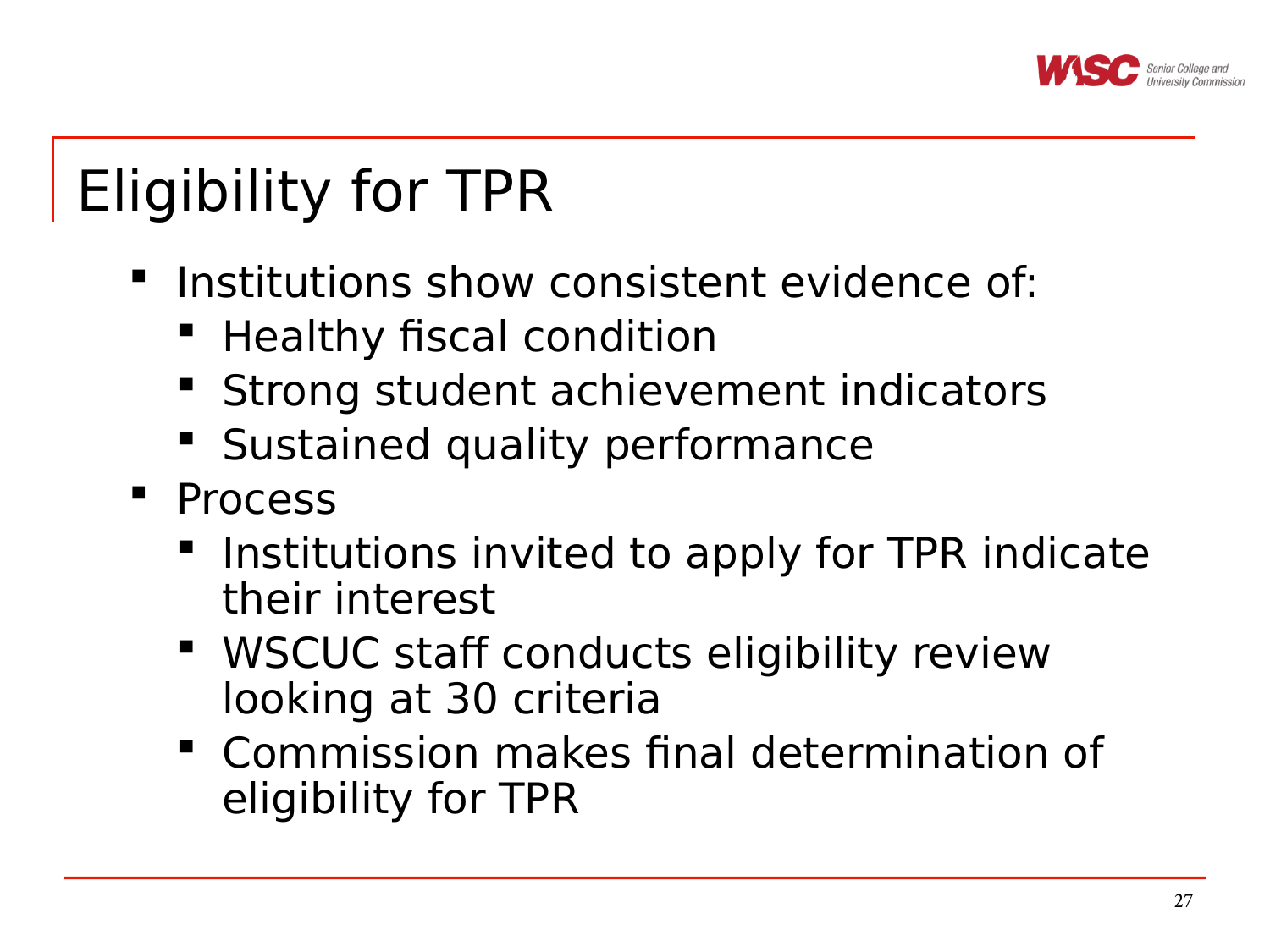

# Eligibility for TPR
Institutions show consistent evidence of:
Healthy fiscal condition
Strong student achievement indicators
Sustained quality performance
Process
Institutions invited to apply for TPR indicate their interest
WSCUC staff conducts eligibility review looking at 30 criteria
Commission makes final determination of eligibility for TPR

27